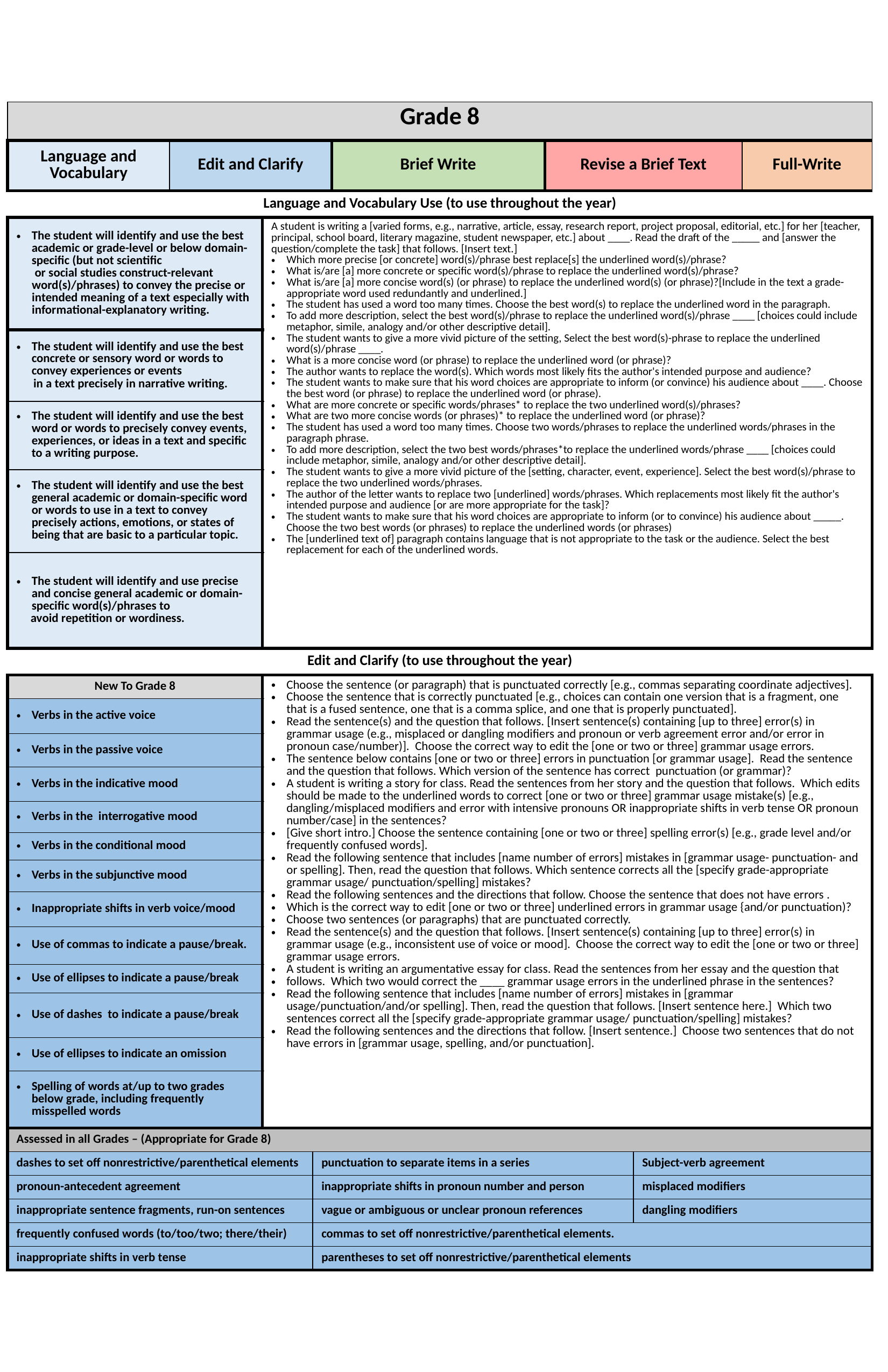

| Grade 8 |  |  |  |  |  |  |  |
| --- | --- | --- | --- | --- | --- | --- | --- |
| Language and Vocabulary | Edit and Clarify |  |  | Brief Write | Revise a Brief Text |  | Full-Write |
| Language and Vocabulary Use (to use throughout the year) |  |  |  |  |  |  |  |
| The student will identify and use the best academic or grade-level or below domain-specific (but not scientific or social studies construct-relevant word(s)/phrases) to convey the precise or intended meaning of a text especially with informational-explanatory writing. |  | A student is writing a [varied forms, e.g., narrative, article, essay, research report, project proposal, editorial, etc.] for her [teacher, principal, school board, literary magazine, student newspaper, etc.] about \_\_\_\_. Read the draft of the \_\_\_\_\_ and [answer the question/complete the task] that follows. [Insert text.] Which more precise [or concrete] word(s)/phrase best replace[s] the underlined word(s)/phrase? What is/are [a] more concrete or specific word(s)/phrase to replace the underlined word(s)/phrase? What is/are [a] more concise word(s) (or phrase) to replace the underlined word(s) (or phrase)?[Include in the text a grade-appropriate word used redundantly and underlined.] The student has used a word too many times. Choose the best word(s) to replace the underlined word in the paragraph. To add more description, select the best word(s)/phrase to replace the underlined word(s)/phrase \_\_\_\_ [choices could include metaphor, simile, analogy and/or other descriptive detail]. The student wants to give a more vivid picture of the setting, Select the best word(s)-phrase to replace the underlined word(s)/phrase \_\_\_\_. What is a more concise word (or phrase) to replace the underlined word (or phrase)? The author wants to replace the word(s). Which words most likely fits the author's intended purpose and audience? The student wants to make sure that his word choices are appropriate to inform (or convince) his audience about \_\_\_\_. Choose the best word (or phrase) to replace the underlined word (or phrase). What are more concrete or specific words/phrases\* to replace the two underlined word(s)/phrases? What are two more concise words (or phrases)\* to replace the underlined word (or phrase)? The student has used a word too many times. Choose two words/phrases to replace the underlined words/phrases in the paragraph phrase. To add more description, select the two best words/phrases\*to replace the underlined words/phrase \_\_\_\_ [choices could include metaphor, simile, analogy and/or other descriptive detail]. The student wants to give a more vivid picture of the [setting, character, event, experience]. Select the best word(s)/phrase to replace the two underlined words/phrases. The author of the letter wants to replace two [underlined] words/phrases. Which replacements most likely fit the author's intended purpose and audience [or are more appropriate for the task]? The student wants to make sure that his word choices are appropriate to inform (or to convince) his audience about \_\_\_\_\_. Choose the two best words (or phrases) to replace the underlined words (or phrases) The [underlined text of] paragraph contains language that is not appropriate to the task or the audience. Select the best replacement for each of the underlined words. |  |  |  |  |  |
| The student will identify and use the best concrete or sensory word or words to convey experiences or events in a text precisely in narrative writing. |  |  |  |  |  |  |  |
| The student will identify and use the best word or words to precisely convey events, experiences, or ideas in a text and specific to a writing purpose. |  |  |  |  |  |  |  |
| The student will identify and use the best general academic or domain-specific word or words to use in a text to convey precisely actions, emotions, or states of being that are basic to a particular topic. |  |  |  |  |  |  |  |
| The student will identify and use precise and concise general academic or domain-specific word(s)/phrases to avoid repetition or wordiness. |  |  |  |  |  |  |  |
| Edit and Clarify (to use throughout the year) |  |  |  |  |  |  |  |
| New To Grade 8 |  | Choose the sentence (or paragraph) that is punctuated correctly [e.g., commas separating coordinate adjectives]. Choose the sentence that is correctly punctuated [e.g., choices can contain one version that is a fragment, one that is a fused sentence, one that is a comma splice, and one that is properly punctuated]. Read the sentence(s) and the question that follows. [Insert sentence(s) containing [up to three] error(s) in grammar usage (e.g., misplaced or dangling modifiers and pronoun or verb agreement error and/or error in pronoun case/number)]. Choose the correct way to edit the [one or two or three] grammar usage errors. The sentence below contains [one or two or three] errors in punctuation [or grammar usage]. Read the sentence and the question that follows. Which version of the sentence has correct punctuation (or grammar)? A student is writing a story for class. Read the sentences from her story and the question that follows. Which edits should be made to the underlined words to correct [one or two or three] grammar usage mistake(s) [e.g., dangling/misplaced modifiers and error with intensive pronouns OR inappropriate shifts in verb tense OR pronoun number/case] in the sentences? [Give short intro.] Choose the sentence containing [one or two or three] spelling error(s) [e.g., grade level and/or frequently confused words]. Read the following sentence that includes [name number of errors] mistakes in [grammar usage- punctuation- and or spelling]. Then, read the question that follows. Which sentence corrects all the [specify grade-appropriate grammar usage/ punctuation/spelling] mistakes? Read the following sentences and the directions that follow. Choose the sentence that does not have errors . Which is the correct way to edit [one or two or three] underlined errors in grammar usage {and/or punctuation)? Choose two sentences (or paragraphs) that are punctuated correctly. Read the sentence(s) and the question that follows. [Insert sentence(s) containing [up to three] error(s) in grammar usage (e.g., inconsistent use of voice or mood]. Choose the correct way to edit the [one or two or three] grammar usage errors. A student is writing an argumentative essay for class. Read the sentences from her essay and the question that follows. Which two would correct the \_\_\_\_ grammar usage errors in the underlined phrase in the sentences? Read the following sentence that includes [name number of errors] mistakes in [grammar usage/punctuation/and/or spelling]. Then, read the question that follows. [Insert sentence here.] Which two sentences correct all the [specify grade-appropriate grammar usage/ punctuation/spelling] mistakes? Read the following sentences and the directions that follow. [Insert sentence.] Choose two sentences that do not have errors in [grammar usage, spelling, and/or punctuation]. |  |  |  |  |  |
| Verbs in the active voice |  |  |  |  |  |  |  |
| Verbs in the passive voice |  |  |  |  |  |  |  |
| Verbs in the indicative mood |  |  |  |  |  |  |  |
| Verbs in the interrogative mood |  |  |  |  |  |  |  |
| Verbs in the conditional mood |  |  |  |  |  |  |  |
| Verbs in the subjunctive mood |  |  |  |  |  |  |  |
| Inappropriate shifts in verb voice/mood |  |  |  |  |  |  |  |
| Use of commas to indicate a pause/break. |  |  |  |  |  |  |  |
| Use of ellipses to indicate a pause/break |  |  |  |  |  |  |  |
| Use of dashes to indicate a pause/break |  |  |  |  |  |  |  |
| Use of ellipses to indicate an omission |  |  |  |  |  |  |  |
| Spelling of words at/up to two grades below grade, including frequently misspelled words |  |  |  |  |  |  |  |
| Assessed in all Grades – (Appropriate for Grade 8) |  |  |  |  |  |  |  |
| dashes to set off nonrestrictive/parenthetical elements |  |  | punctuation to separate items in a series |  |  | Subject-verb agreement |  |
| pronoun-antecedent agreement |  |  | inappropriate shifts in pronoun number and person |  |  | misplaced modifiers |  |
| inappropriate sentence fragments, run-on sentences |  |  | vague or ambiguous or unclear pronoun references |  |  | dangling modifiers |  |
| frequently confused words (to/too/two; there/their) |  |  | commas to set off nonrestrictive/parenthetical elements. |  |  |  |  |
| inappropriate shifts in verb tense |  |  | parentheses to set off nonrestrictive/parenthetical elements |  |  |  |  |